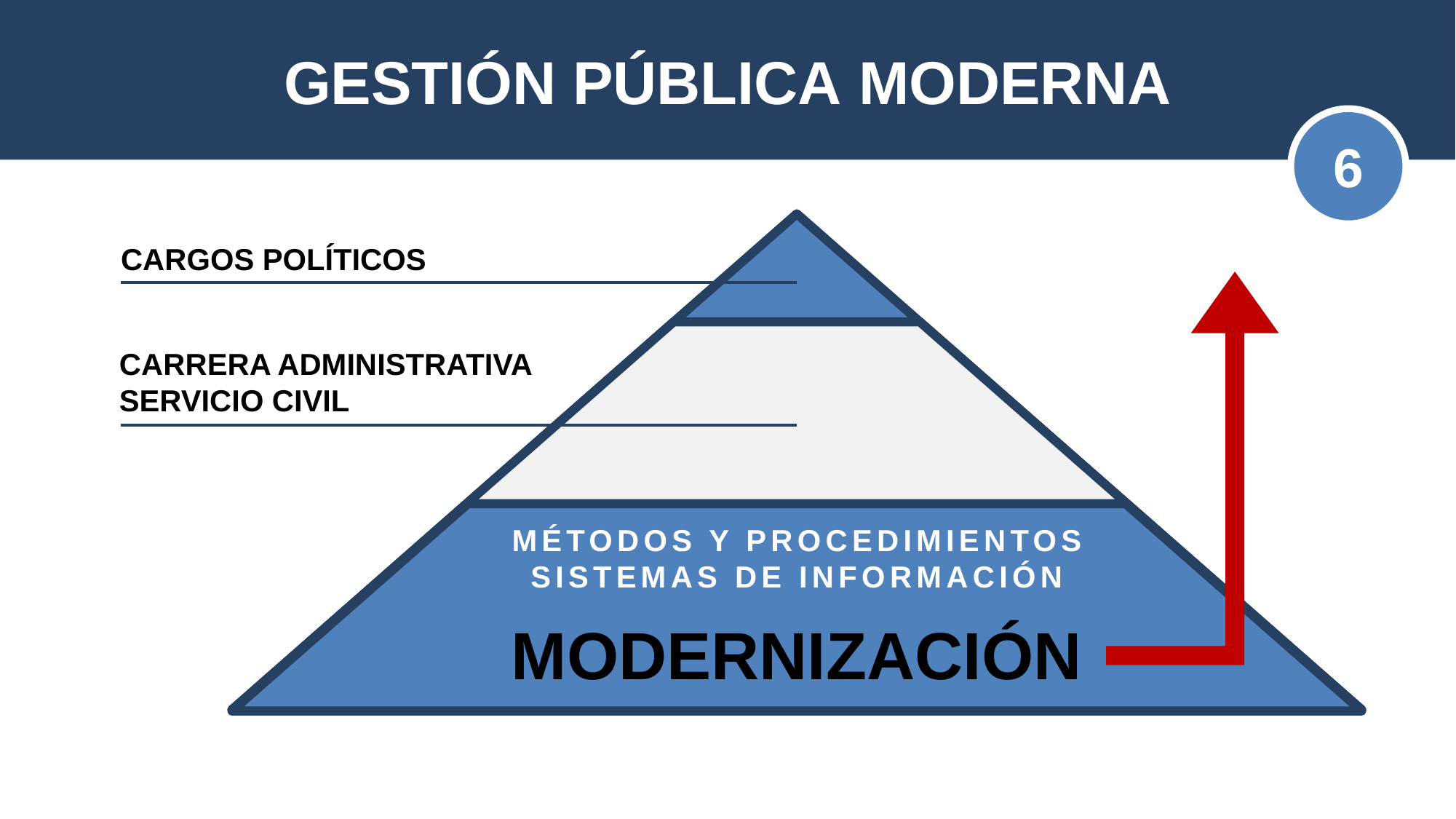

GESTIÓN PÚBLICA MODERNA

6

CARGOS POLÍTICOS

CARRERA ADMINISTRATIVA
SERVICIO CIVIL

MÉTODOS Y PROCEDIMIENTOS
SISTEMAS DE INFORMACIÓN
MODERNIZACIÓN